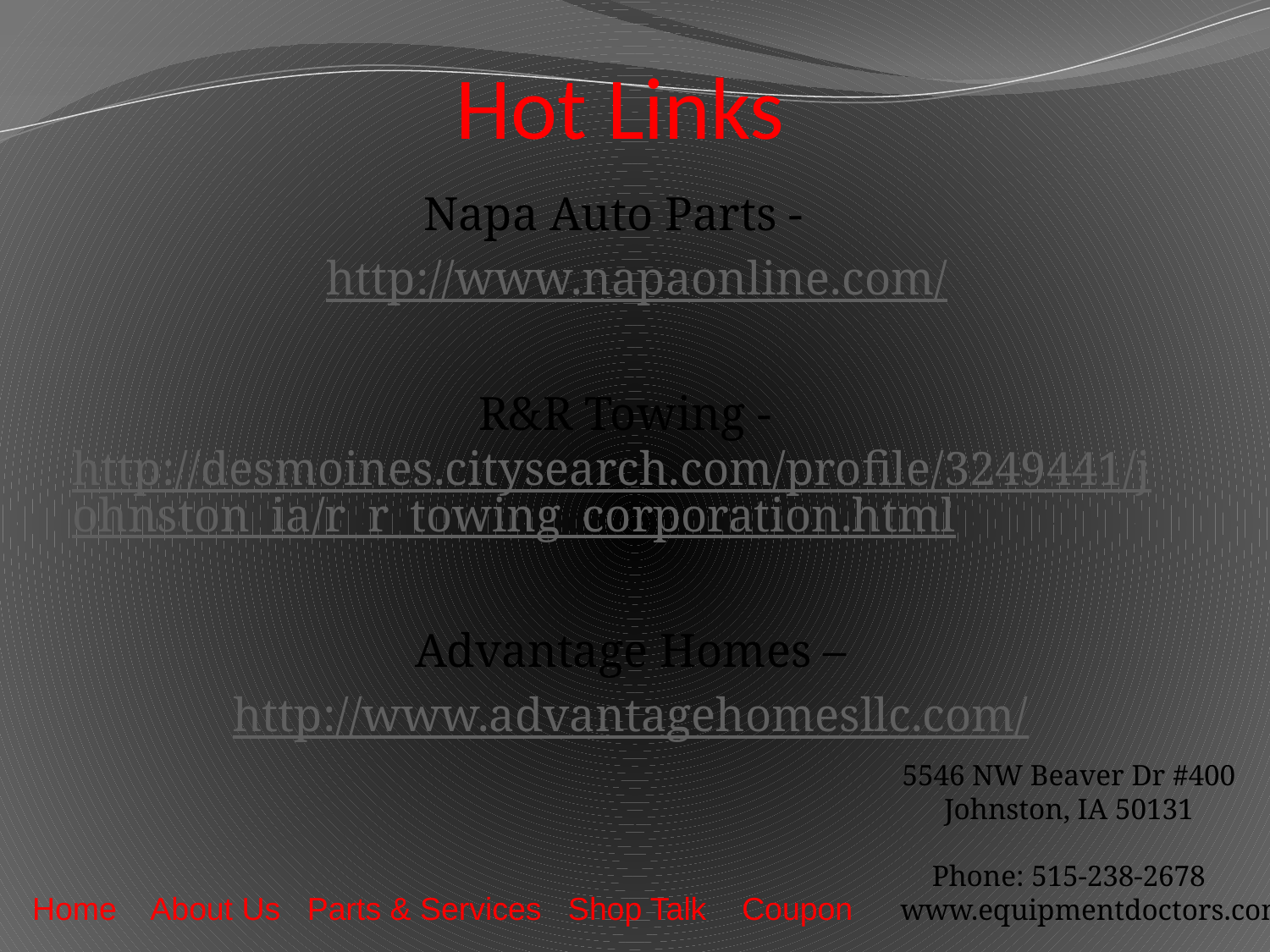

# Hot Links
Napa Auto Parts -
 http://www.napaonline.com/

R&R Towing - http://desmoines.citysearch.com/profile/3249441/johnston_ia/r_r_towing_corporation.html

Advantage Homes –
http://www.advantagehomesllc.com/

5546 NW Beaver Dr #400
Johnston, IA 50131

Phone: 515-238-2678
       www.equipmentdoctors.com
Home    About Us   Parts & Services   Shop Talk    Coupon